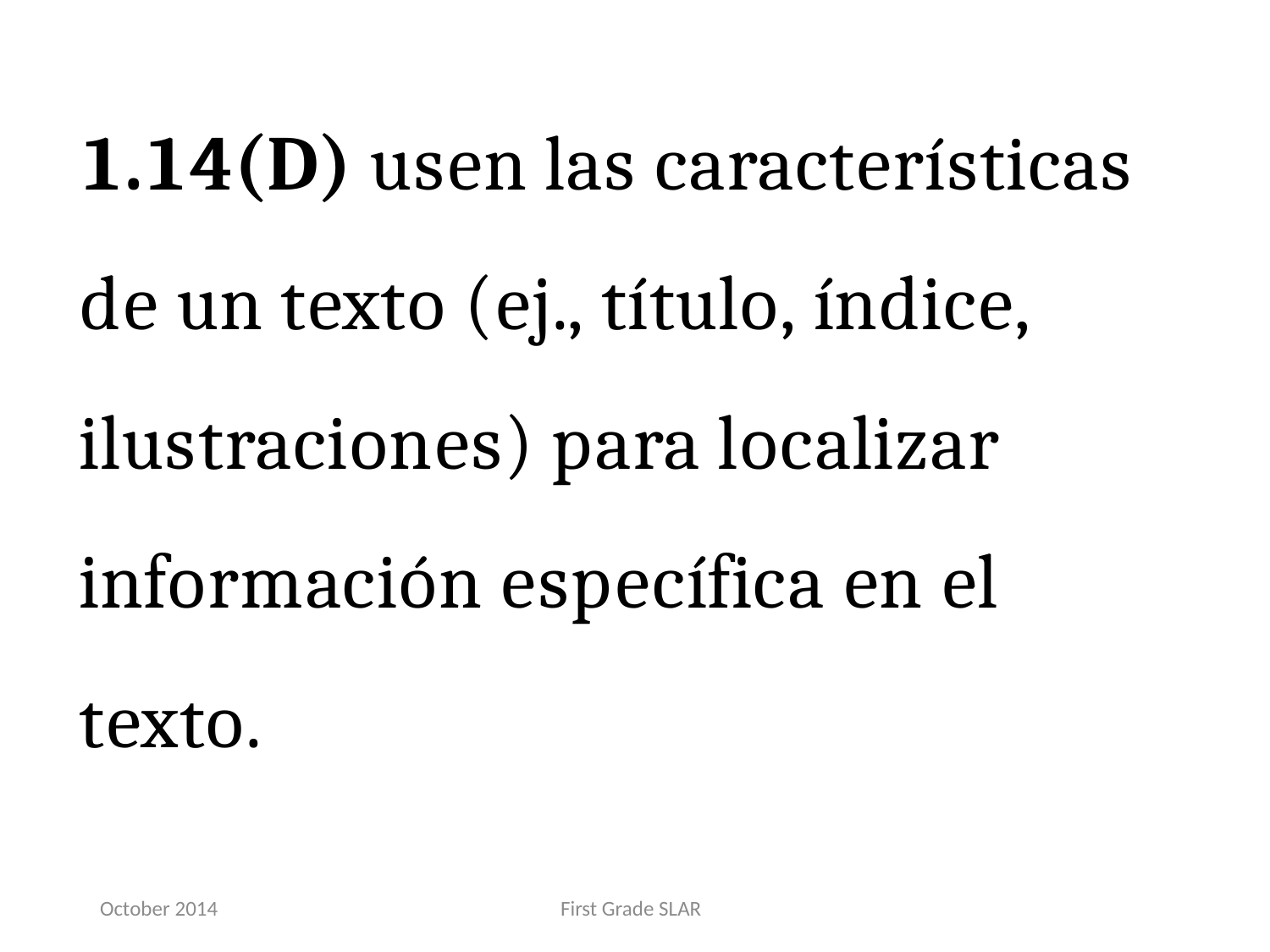

1.14(D) usen las características de un texto (ej., título, índice, ilustraciones) para localizar información específica en el texto.

October 2014
First Grade SLAR